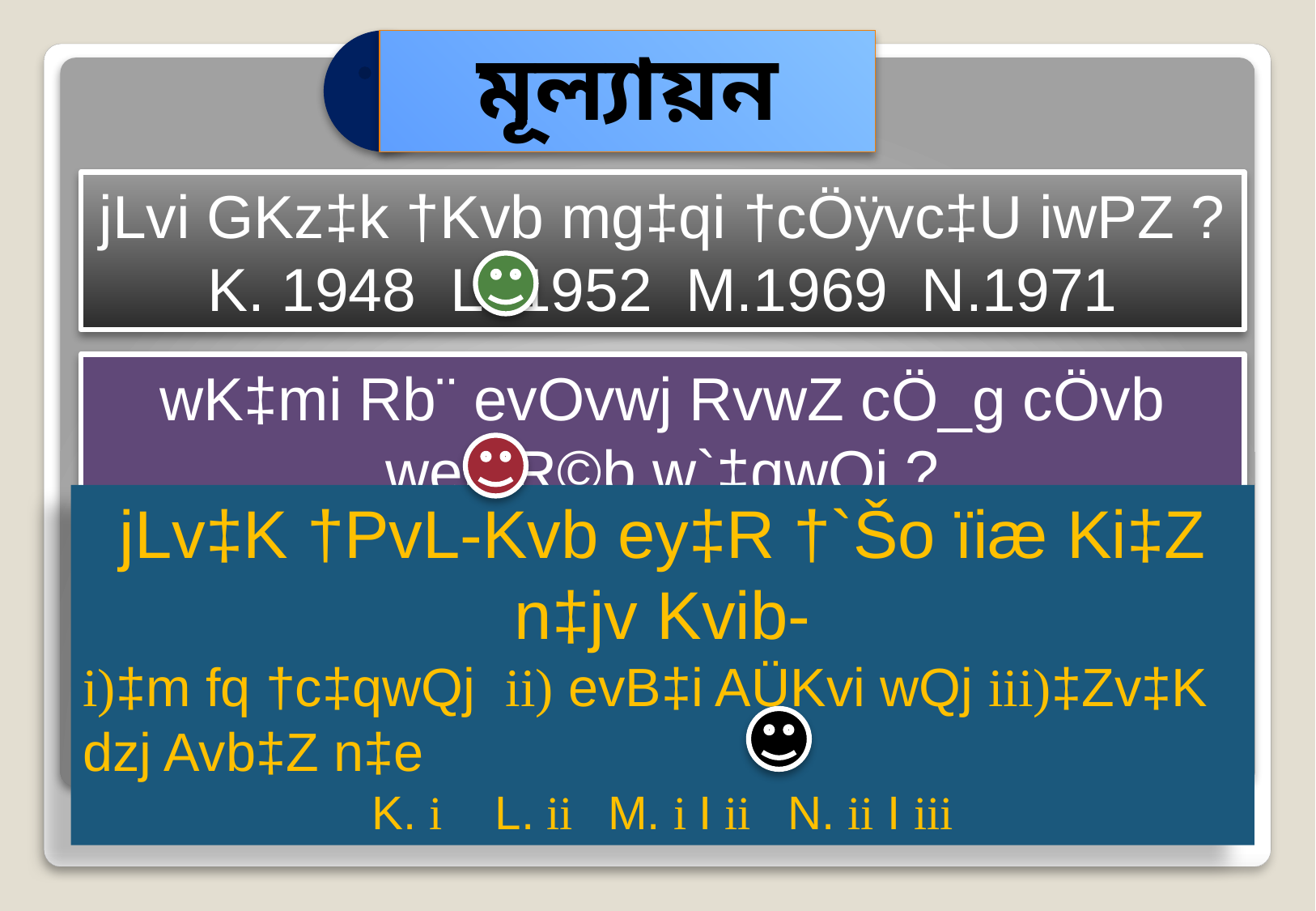

মূল্যায়ন
jLvi GKz‡k †Kvb mg‡qi †cÖÿvc‡U iwPZ ?
K. 1948  L. 1952  M.1969  N.1971

wK‡mi Rb¨ evOvwj RvwZ cÖ_g cÖvb wemR©b w`‡qwQj ?
K. ¯^vaxbZv  L.  fvlv   M. MbZš¿   N. ‡ZfvMv

jLv‡K †PvL-Kvb ey‡R †`Šo ïiæ Ki‡Z n‡jv Kvib-
i)‡m fq †c‡qwQj  ii) evB‡i AÜKvi wQj iii)‡Zv‡K dzj Avb‡Z n‡e
K. i    L. ii   M. i I ii   N. ii I iii